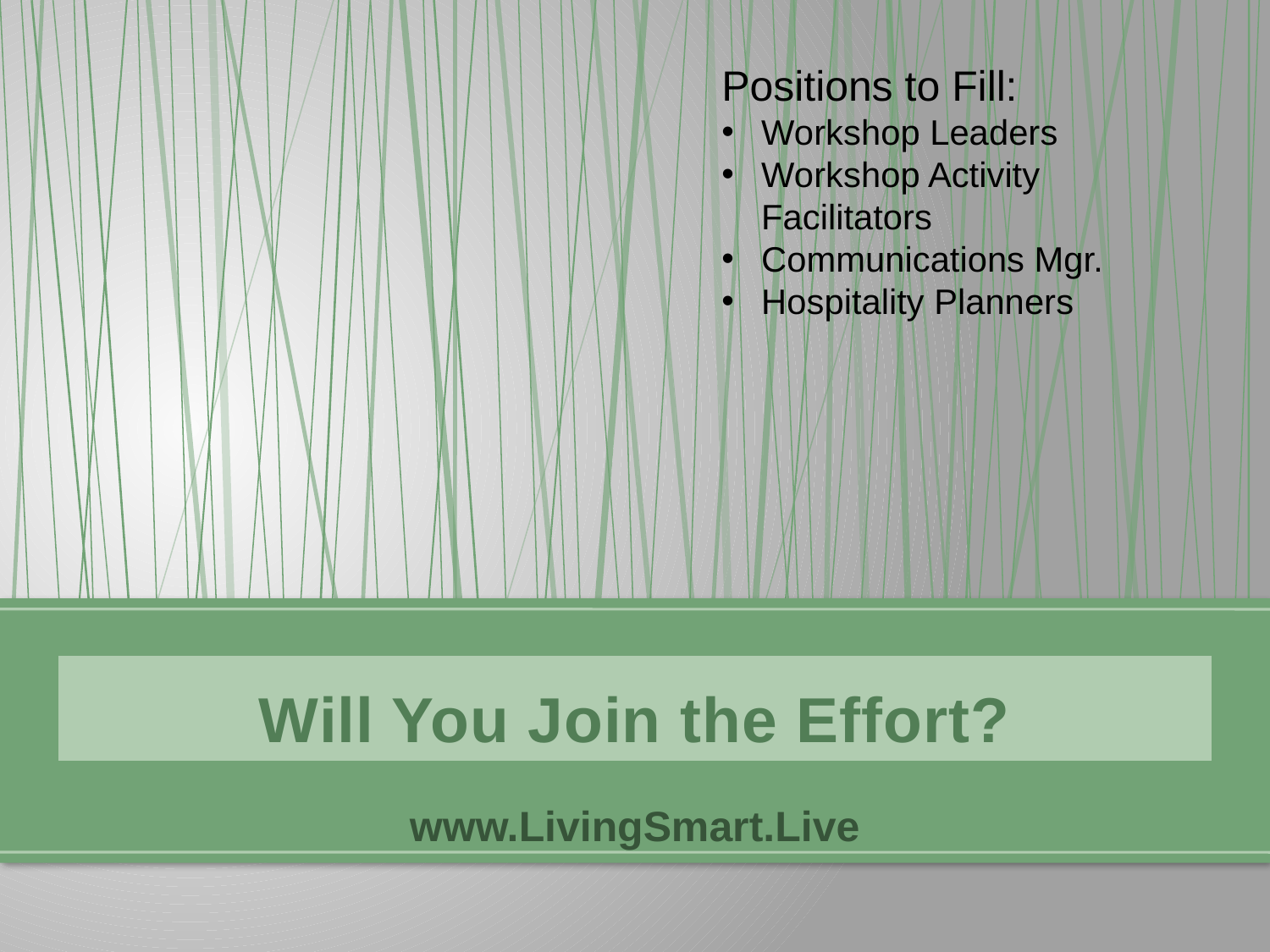

Positions to Fill:
Workshop Leaders
Workshop Activity Facilitators
Communications Mgr.
Hospitality Planners
# Will You Join the Effort?
www.LivingSmart.Live